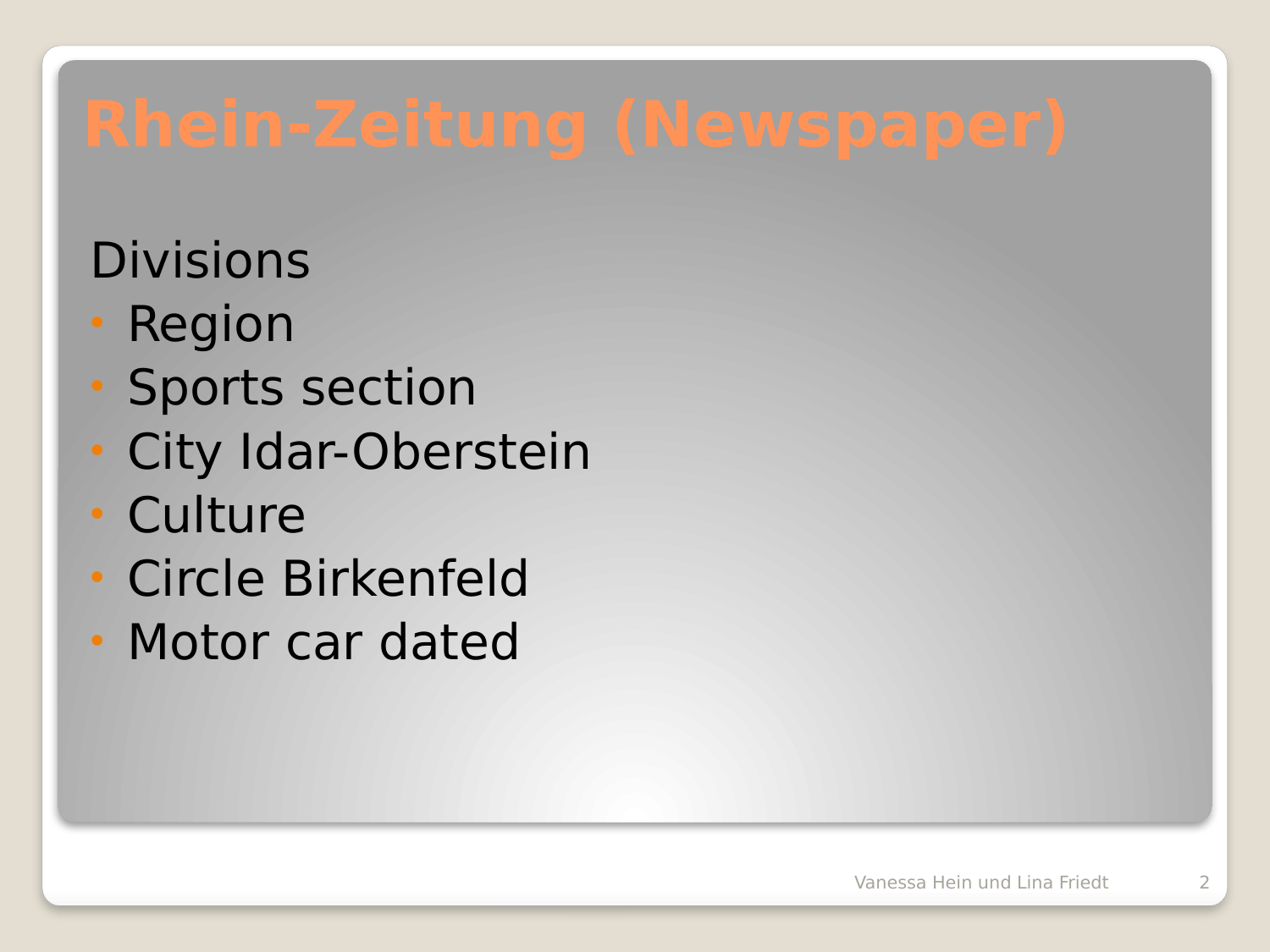

# Rhein-Zeitung (Newspaper)
Divisions
Region
Sports section
City Idar-Oberstein
Culture
Circle Birkenfeld
Motor car dated
Vanessa Hein und Lina Friedt
2